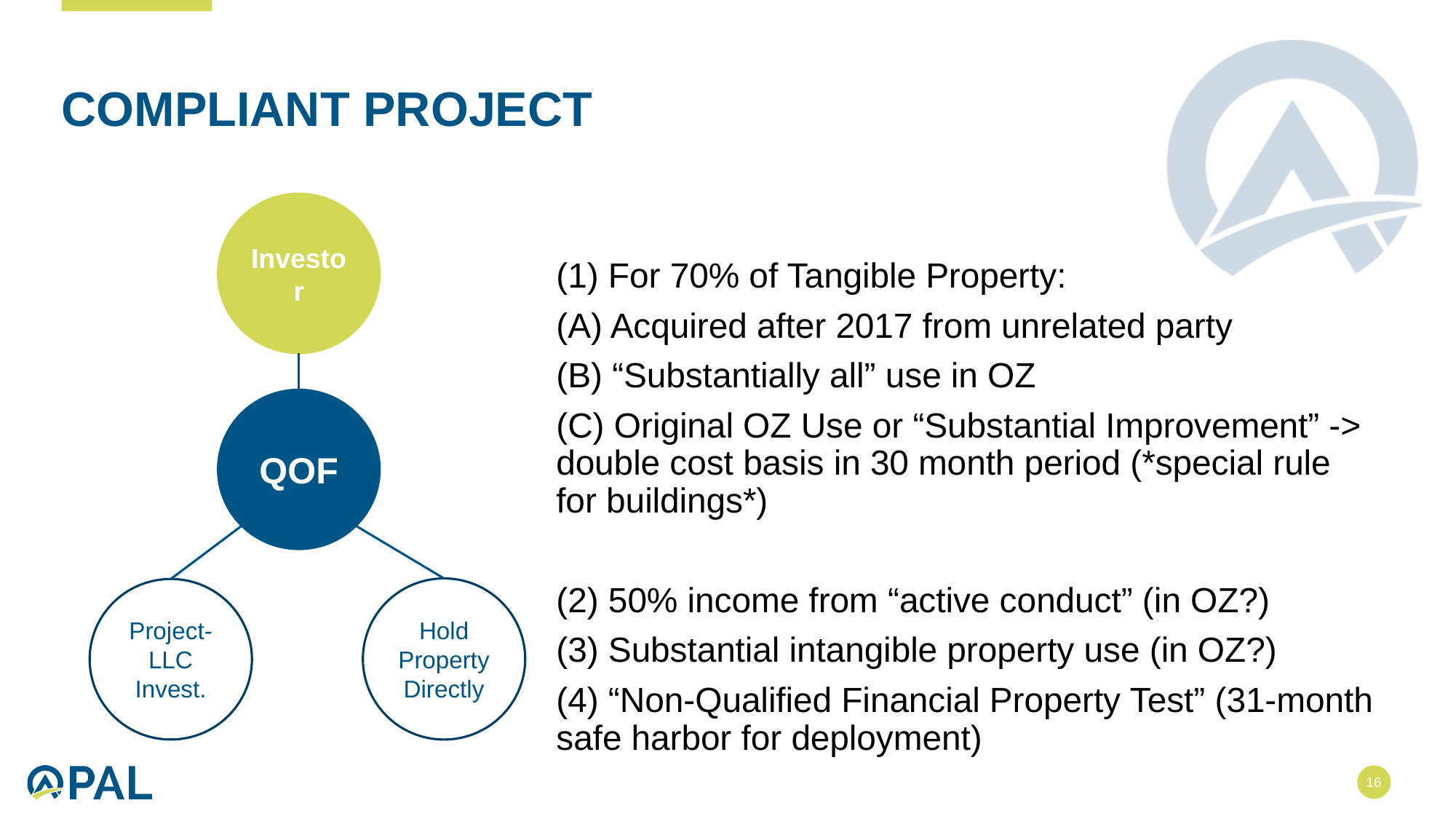

# compliant project
Investor
(1) For 70% of Tangible Property:
(A) Acquired after 2017 from unrelated party
(B) “Substantially all” use in OZ
(C) Original OZ Use or “Substantial Improvement” -> double cost basis in 30 month period (*special rule for buildings*)

(2) 50% income from “active conduct” (in OZ?)
(3) Substantial intangible property use (in OZ?)
(4) “Non-Qualified Financial Property Test” (31-month safe harbor for deployment)
QOF
Project-LLC Invest.
Hold Property Directly
16